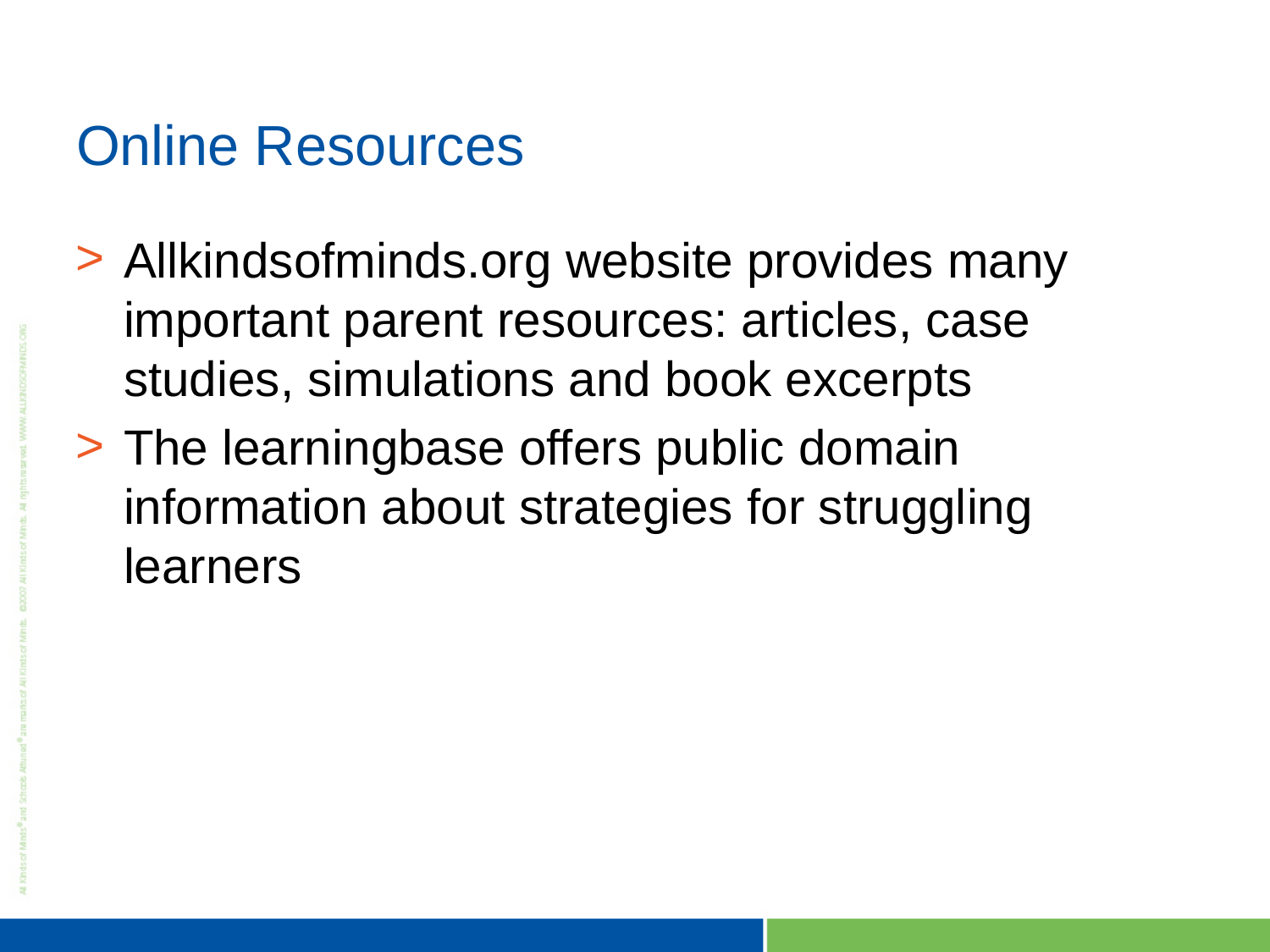

# Online Resources
Allkindsofminds.org website provides many important parent resources: articles, case studies, simulations and book excerpts
The learningbase offers public domain information about strategies for struggling learners